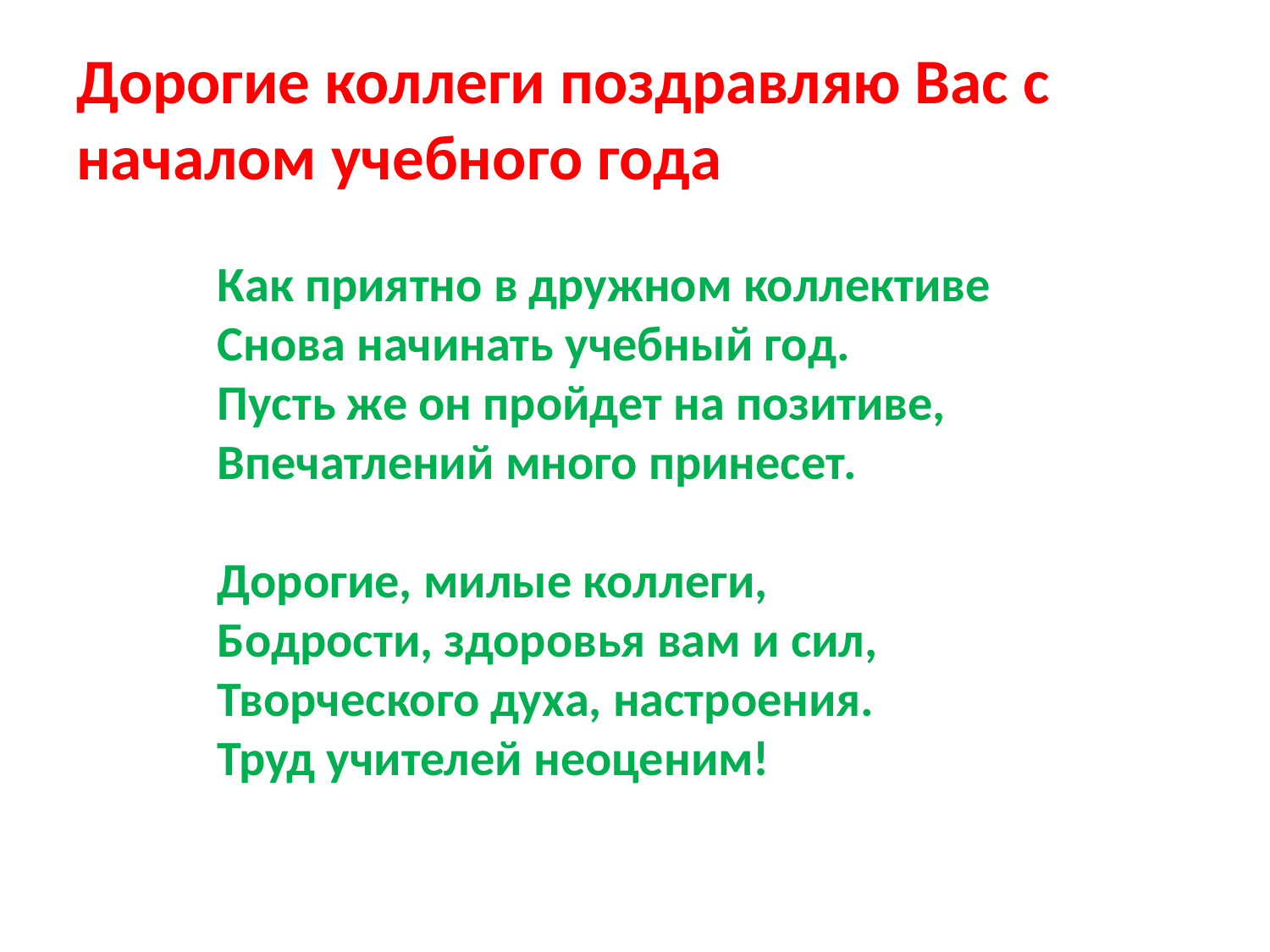

# Дорогие коллеги поздравляю Вас с началом учебного года

Как приятно в дружном коллективе
Снова начинать учебный год.
Пусть же он пройдет на позитиве,
Впечатлений много принесет.
Дорогие, милые коллеги,
Бодрости, здоровья вам и сил,
Творческого духа, настроения.
Труд учителей неоценим!